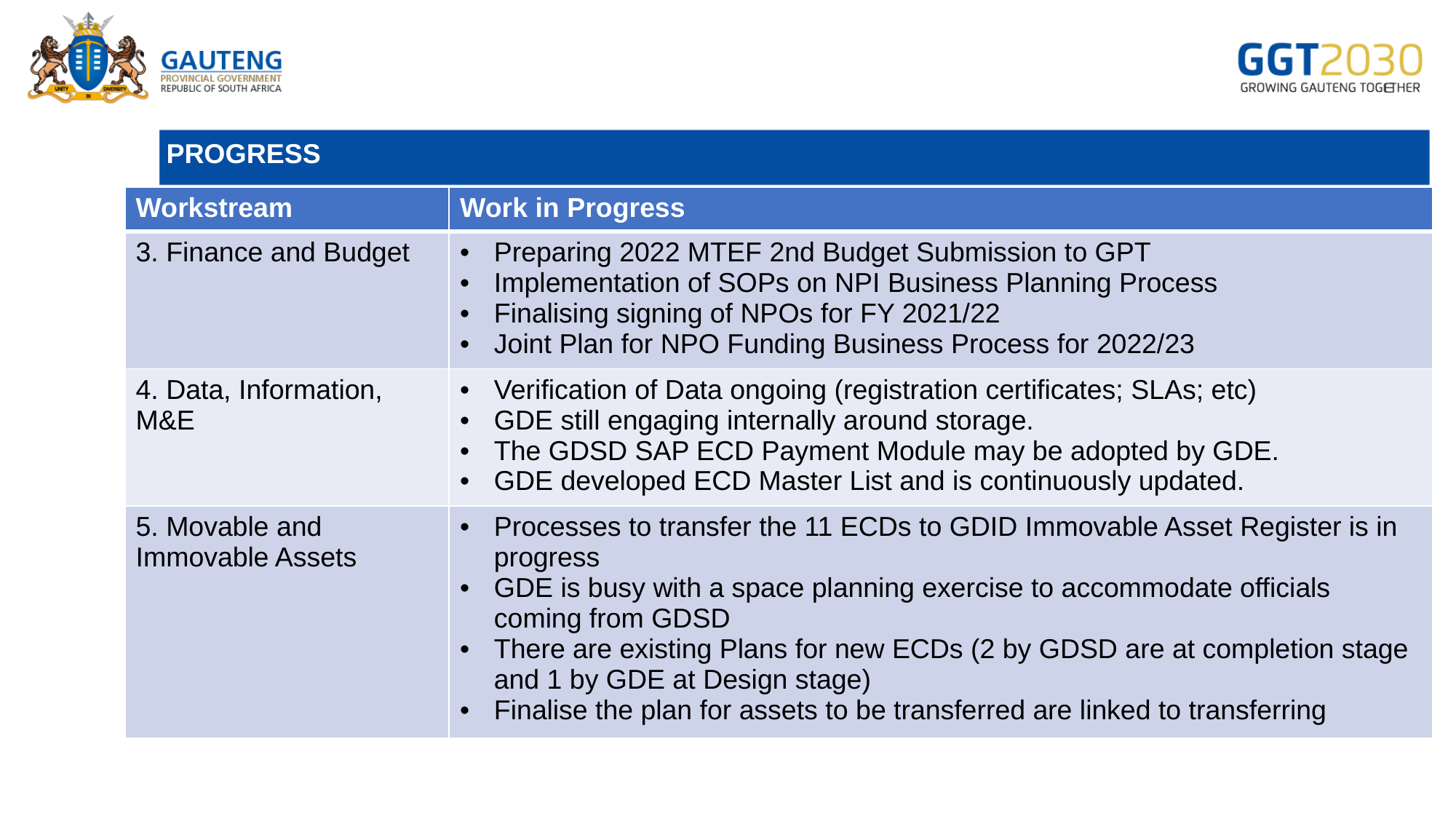

# PROGRESS
| Workstream | Work in Progress |
| --- | --- |
| 3. Finance and Budget | Preparing 2022 MTEF 2nd Budget Submission to GPT Implementation of SOPs on NPI Business Planning Process Finalising signing of NPOs for FY 2021/22 Joint Plan for NPO Funding Business Process for 2022/23 |
| 4. Data, Information, M&E | Verification of Data ongoing (registration certificates; SLAs; etc) GDE still engaging internally around storage. The GDSD SAP ECD Payment Module may be adopted by GDE. GDE developed ECD Master List and is continuously updated. |
| 5. Movable and Immovable Assets | Processes to transfer the 11 ECDs to GDID Immovable Asset Register is in progress GDE is busy with a space planning exercise to accommodate officials coming from GDSD There are existing Plans for new ECDs (2 by GDSD are at completion stage and 1 by GDE at Design stage) Finalise the plan for assets to be transferred are linked to transferring |